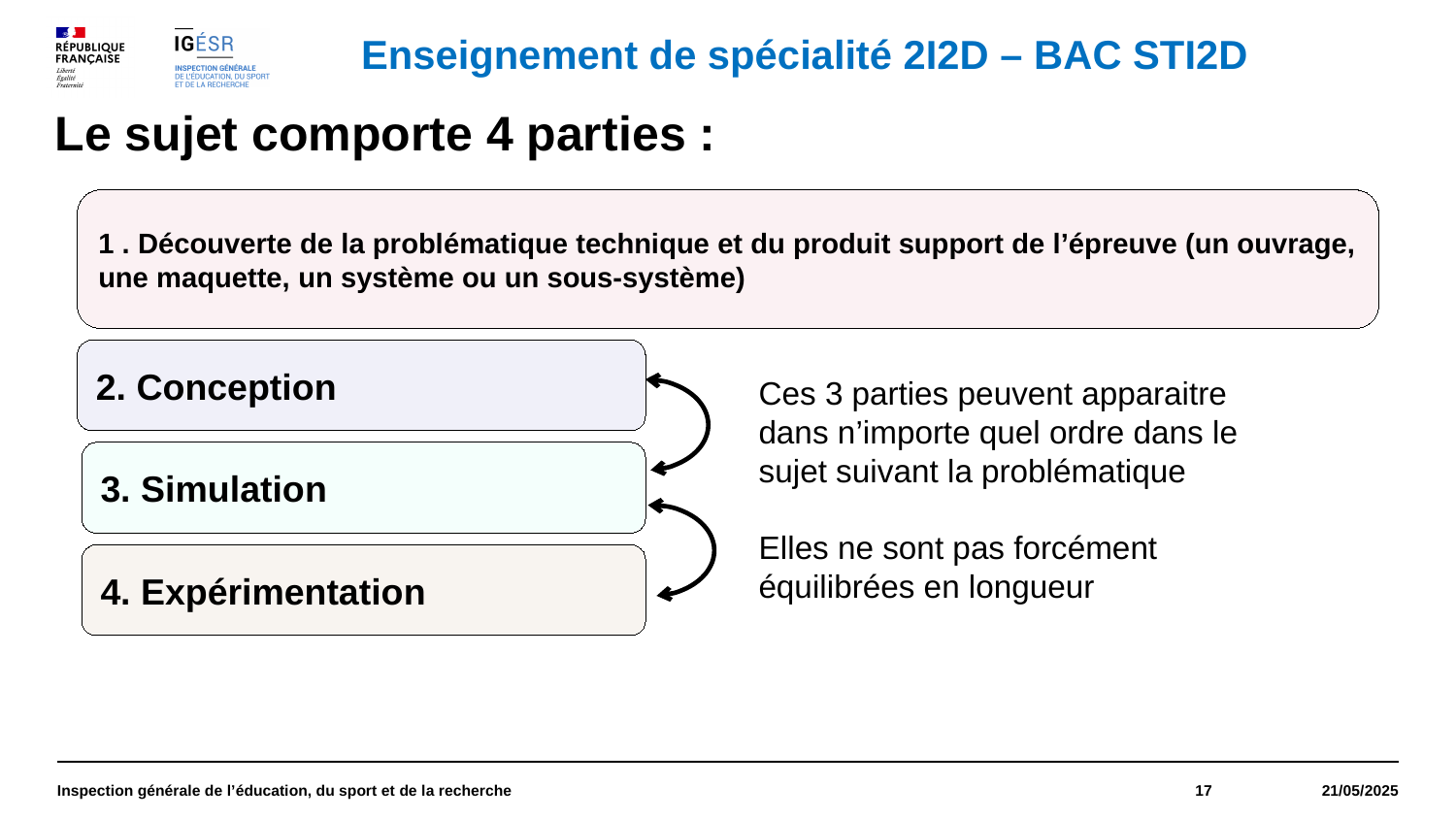

Enseignement de spécialité 2I2D – BAC STI2D
# Le sujet comporte 4 parties :
1 . Découverte de la problématique technique et du produit support de l’épreuve (un ouvrage, une maquette, un système ou un sous-système)
2. Conception
Ces 3 parties peuvent apparaitre dans n’importe quel ordre dans le sujet suivant la problématique

Elles ne sont pas forcément équilibrées en longueur

3. Simulation

4. Expérimentation
Inspection générale de l’éducation, du sport et de la recherche
17
21/05/2025